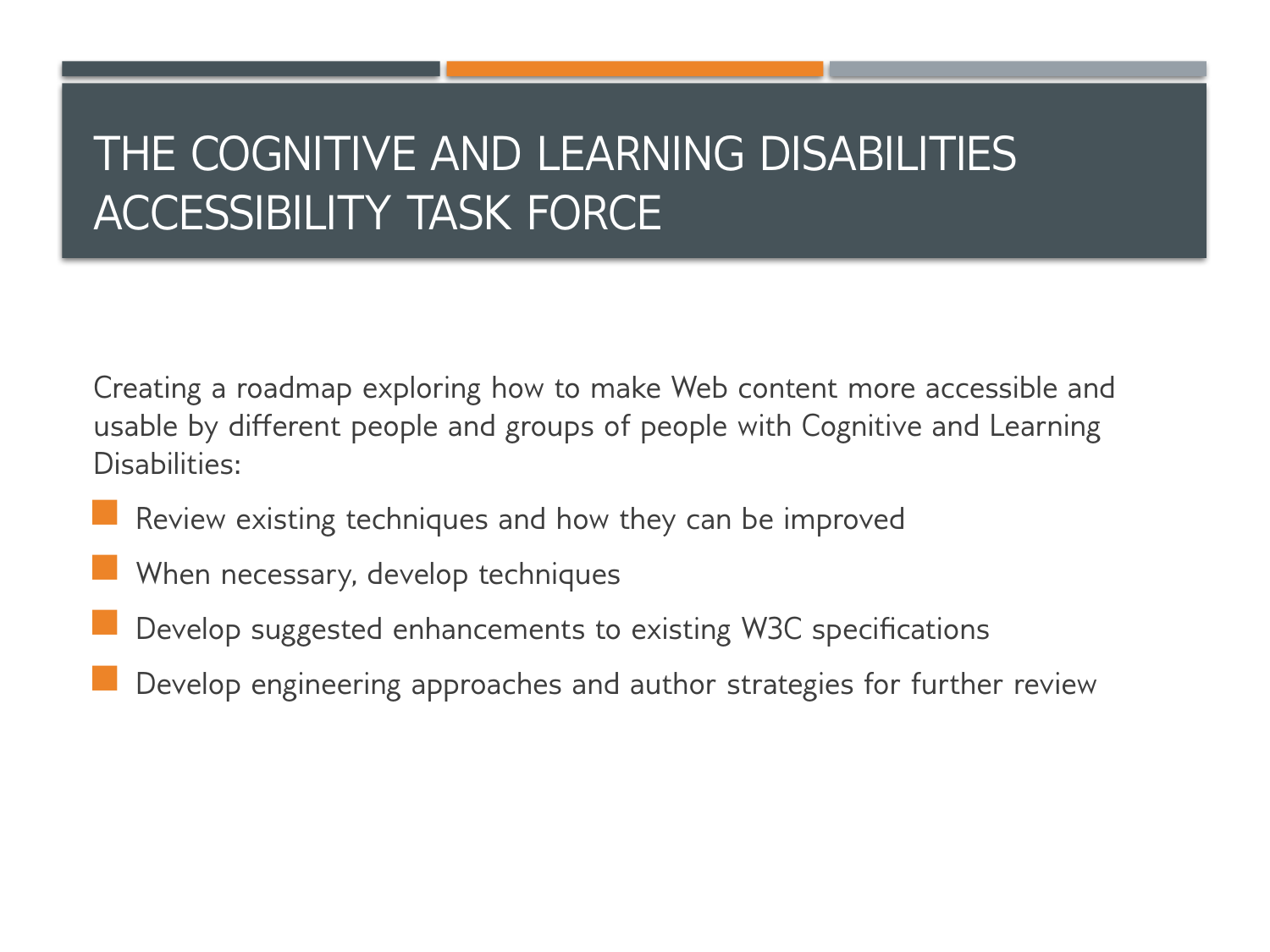

# The Cognitive and Learning Disabilities Accessibility Task Force
Creating a roadmap exploring how to make Web content more accessible and usable by different people and groups of people with Cognitive and Learning Disabilities:
Review existing techniques and how they can be improved
When necessary, develop techniques
Develop suggested enhancements to existing W3C specifications
Develop engineering approaches and author strategies for further review